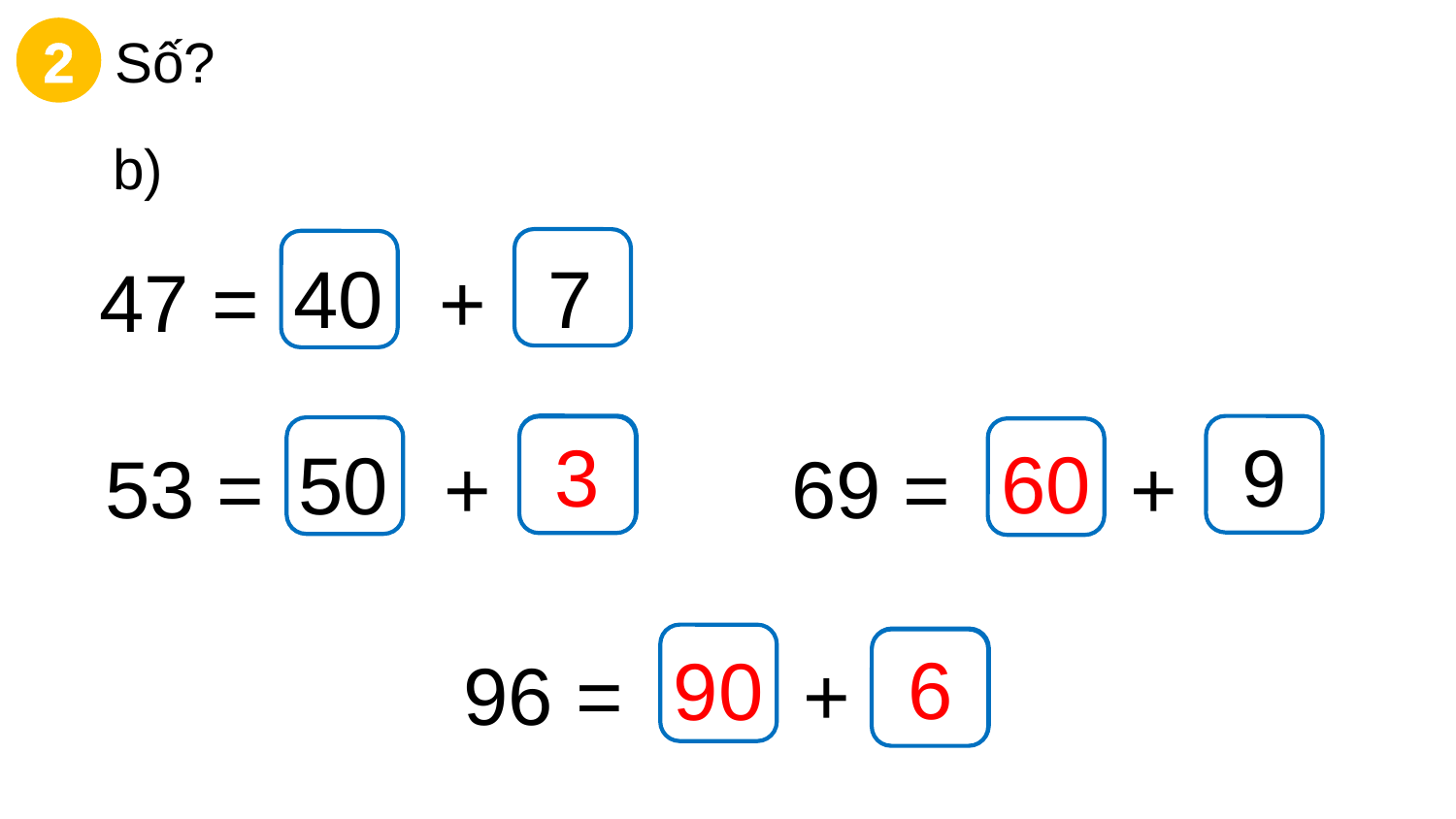

2
Số?
b)
40
7

47 =        +
60
50
?
9
3

53 =        +
69 =        +
?

90
96 =        +
?
?
6